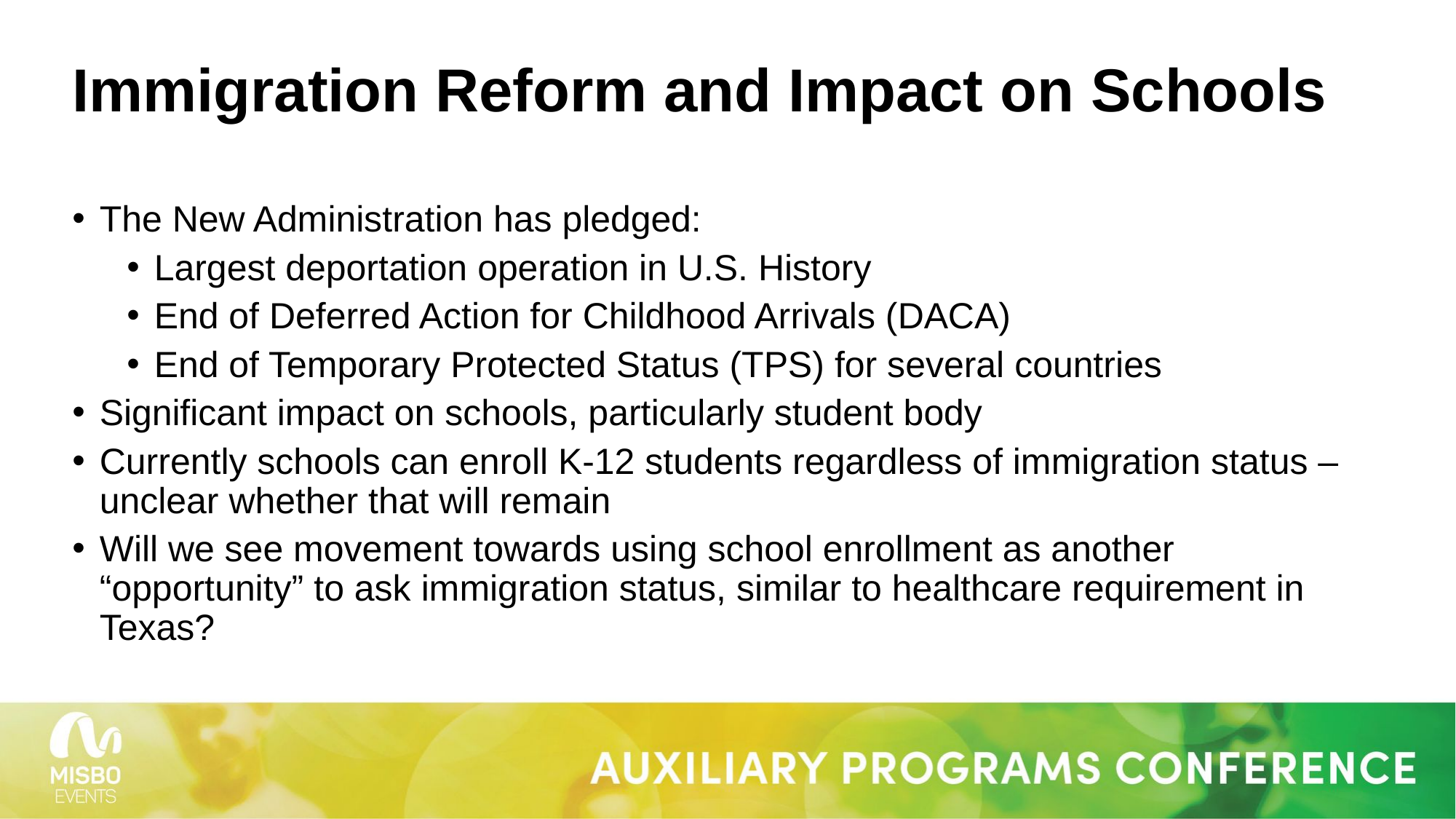

# Immigration Reform and Impact on Schools
The New Administration has pledged:
Largest deportation operation in U.S. History
End of Deferred Action for Childhood Arrivals (DACA)
End of Temporary Protected Status (TPS) for several countries
Significant impact on schools, particularly student body
Currently schools can enroll K-12 students regardless of immigration status – unclear whether that will remain
Will we see movement towards using school enrollment as another “opportunity” to ask immigration status, similar to healthcare requirement in Texas?